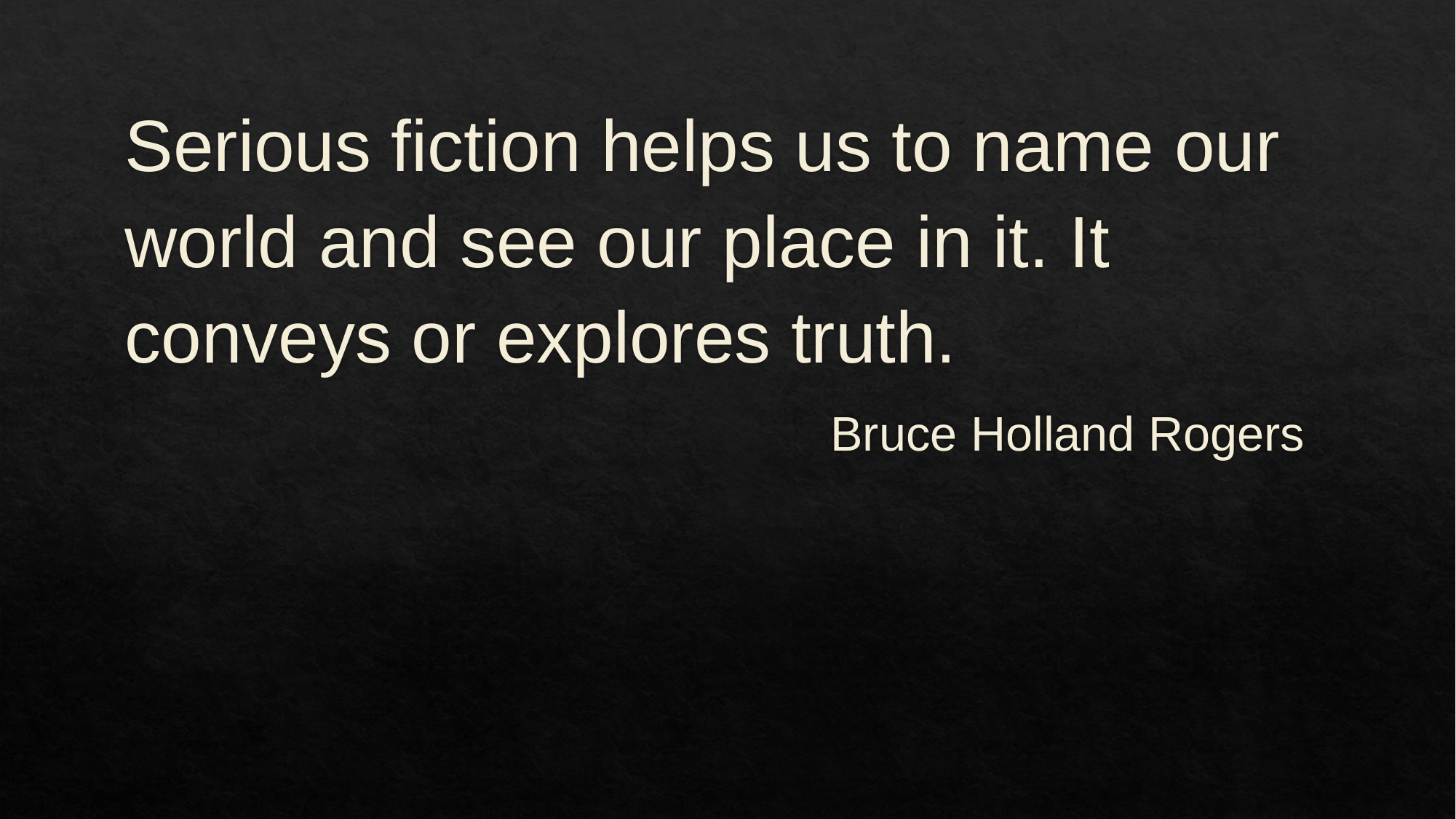

Serious fiction helps us to name our world and see our place in it. It conveys or explores truth.
Bruce Holland Rogers